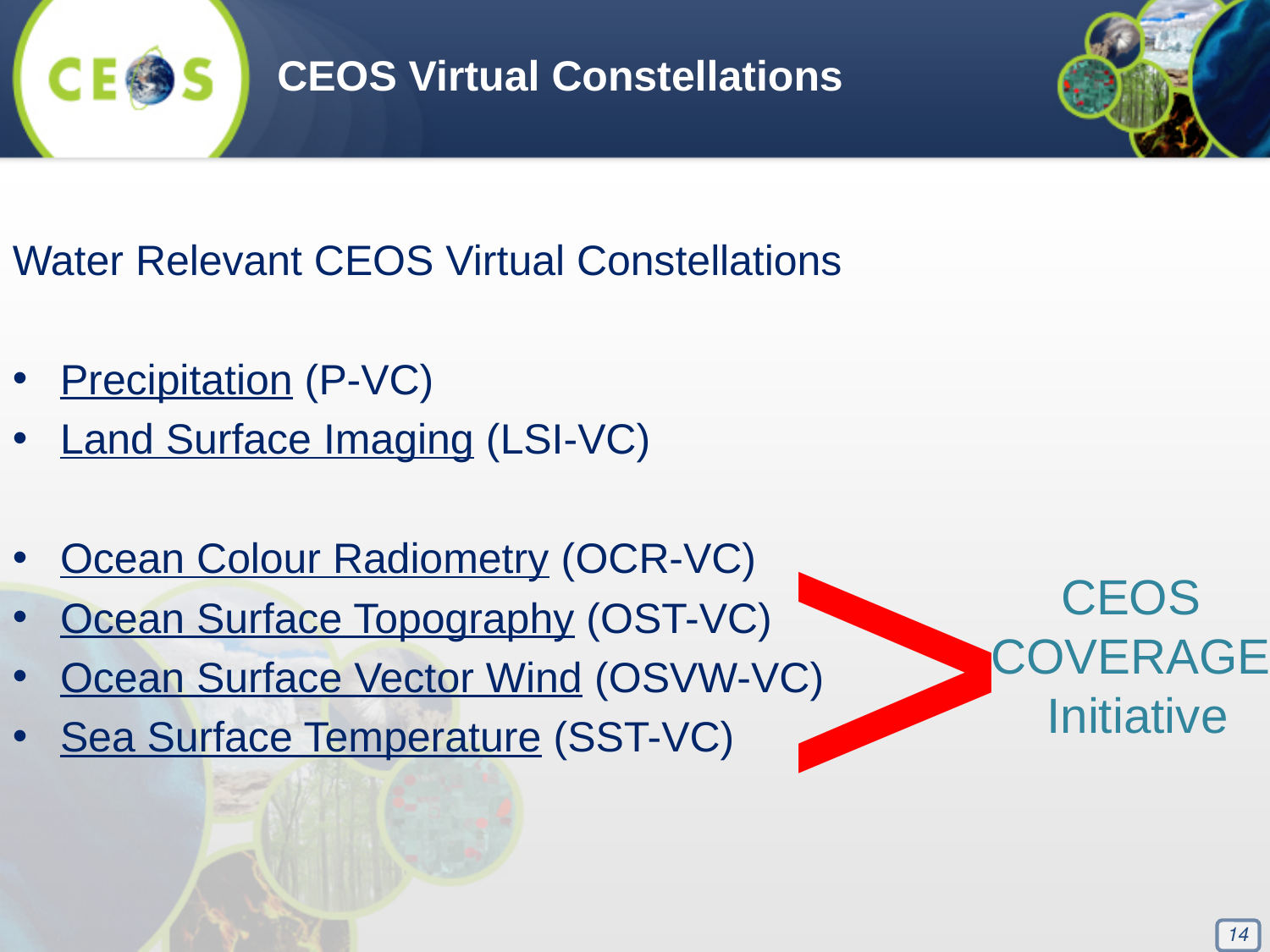

CEOS Virtual Constellations
Water Relevant CEOS Virtual Constellations

Precipitation (P-VC)
Land Surface Imaging (LSI-VC)

Ocean Colour Radiometry (OCR-VC)
Ocean Surface Topography (OST-VC)
Ocean Surface Vector Wind (OSVW-VC)
Sea Surface Temperature (SST-VC)
>
CEOS
COVERAGE
Initiative